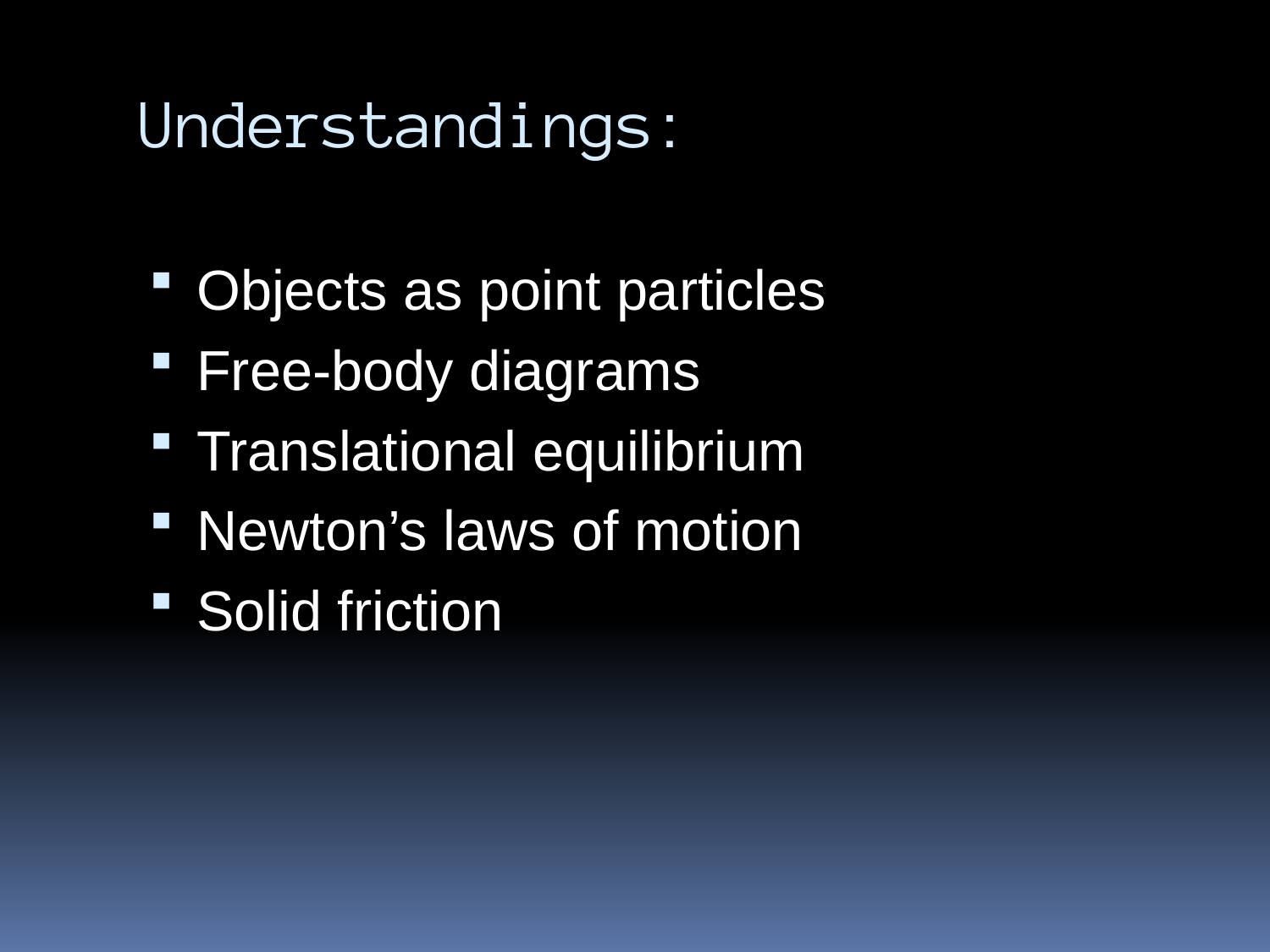

# Understandings:
Objects as point particles
Free-body diagrams
Translational equilibrium
Newton’s laws of motion
Solid friction